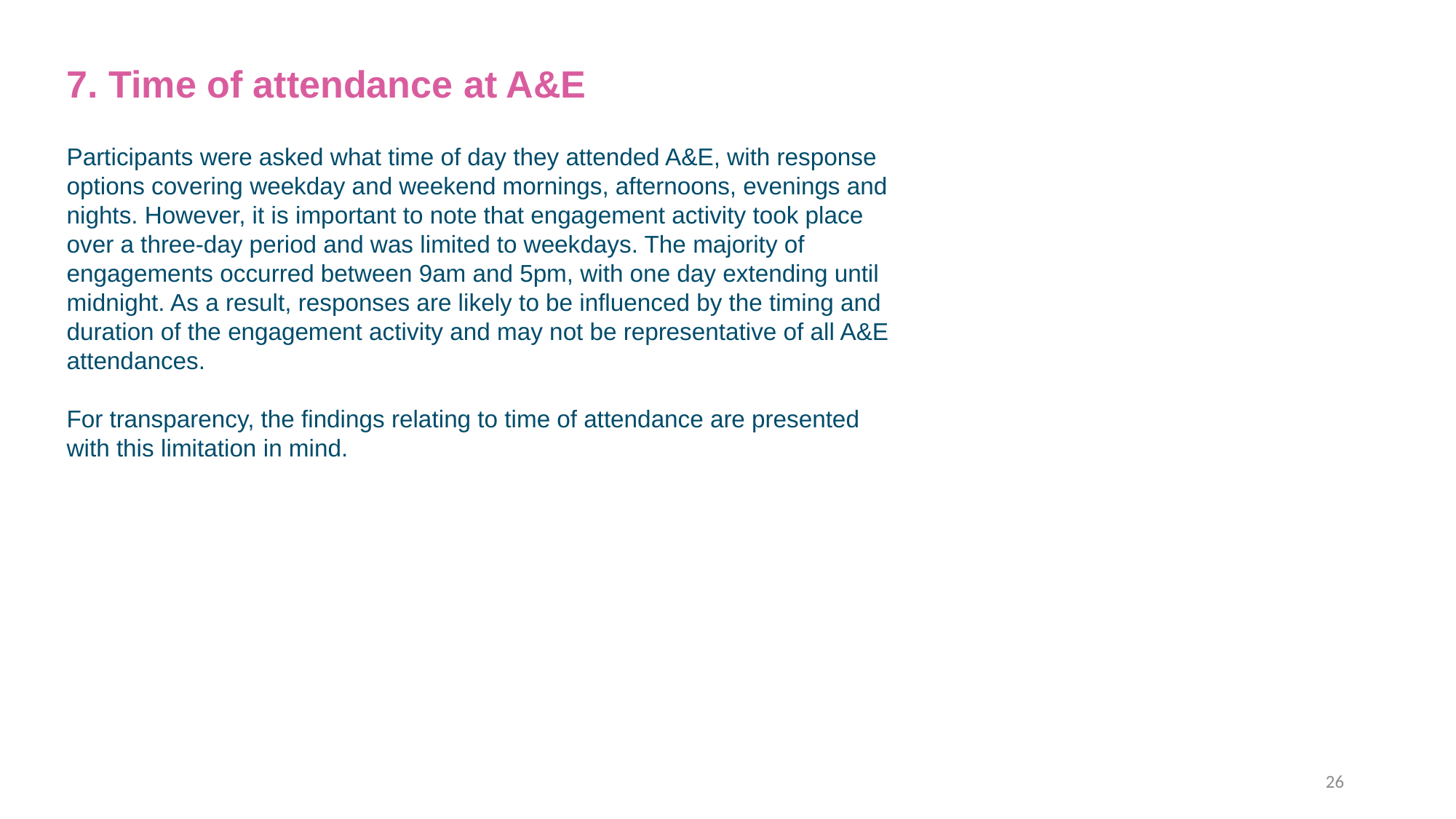

# 7. Time of attendance at A&E
Participants were asked what time of day they attended A&E, with response options covering weekday and weekend mornings, afternoons, evenings and nights. However, it is important to note that engagement activity took place over a three-day period and was limited to weekdays. The majority of engagements occurred between 9am and 5pm, with one day extending until midnight. As a result, responses are likely to be influenced by the timing and duration of the engagement activity and may not be representative of all A&E attendances.
For transparency, the findings relating to time of attendance are presented with this limitation in mind.

26